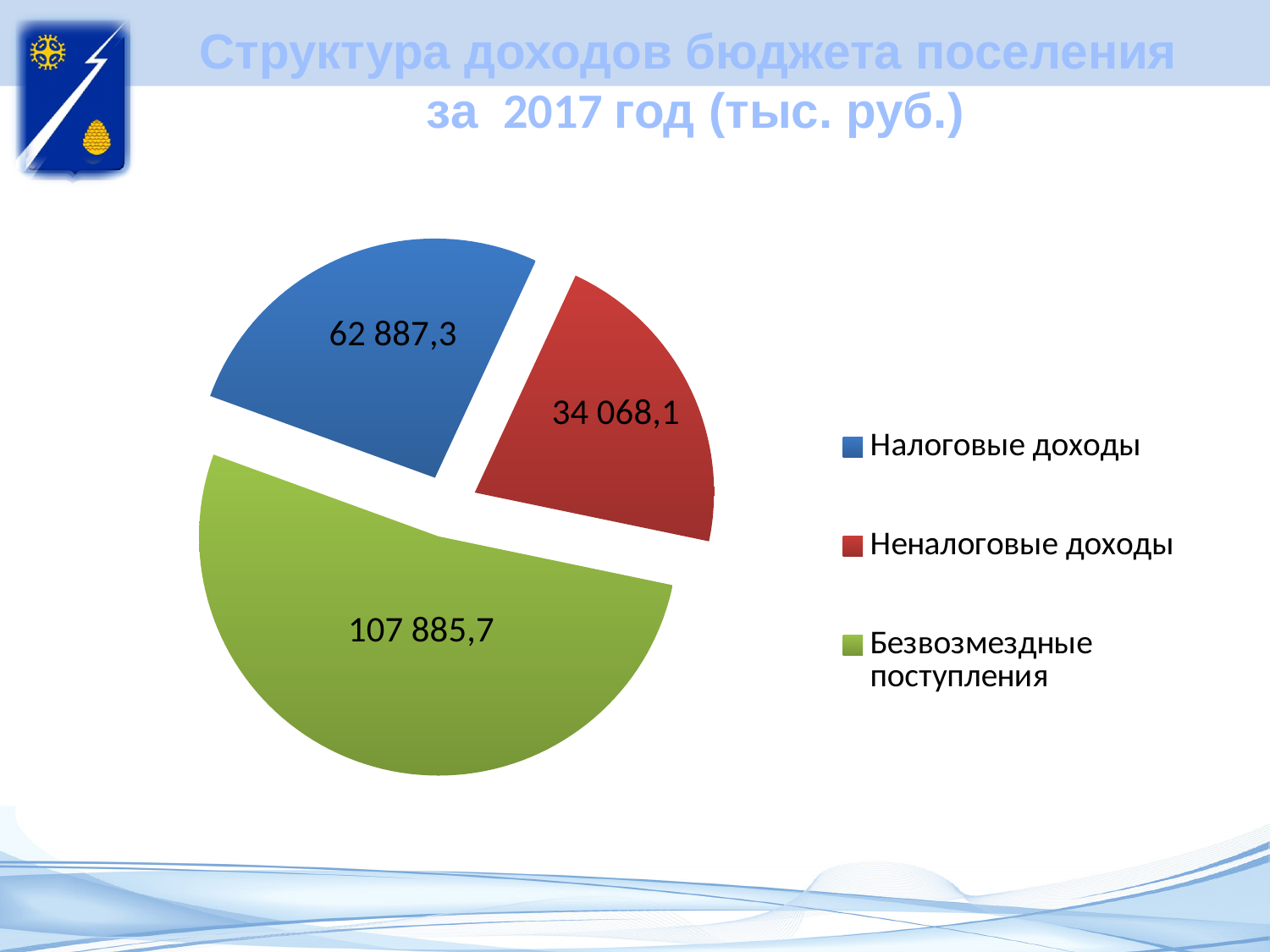

Структура доходов бюджета поселения
за  2017 год (тыс. руб.)

### Chart

| Category | Продажи |
|---|---|
| Налоговые доходы | 60859.4 |
| Неналоговые доходы | 49292.3 |
| Безвозмездные поступления | 120692.2 |